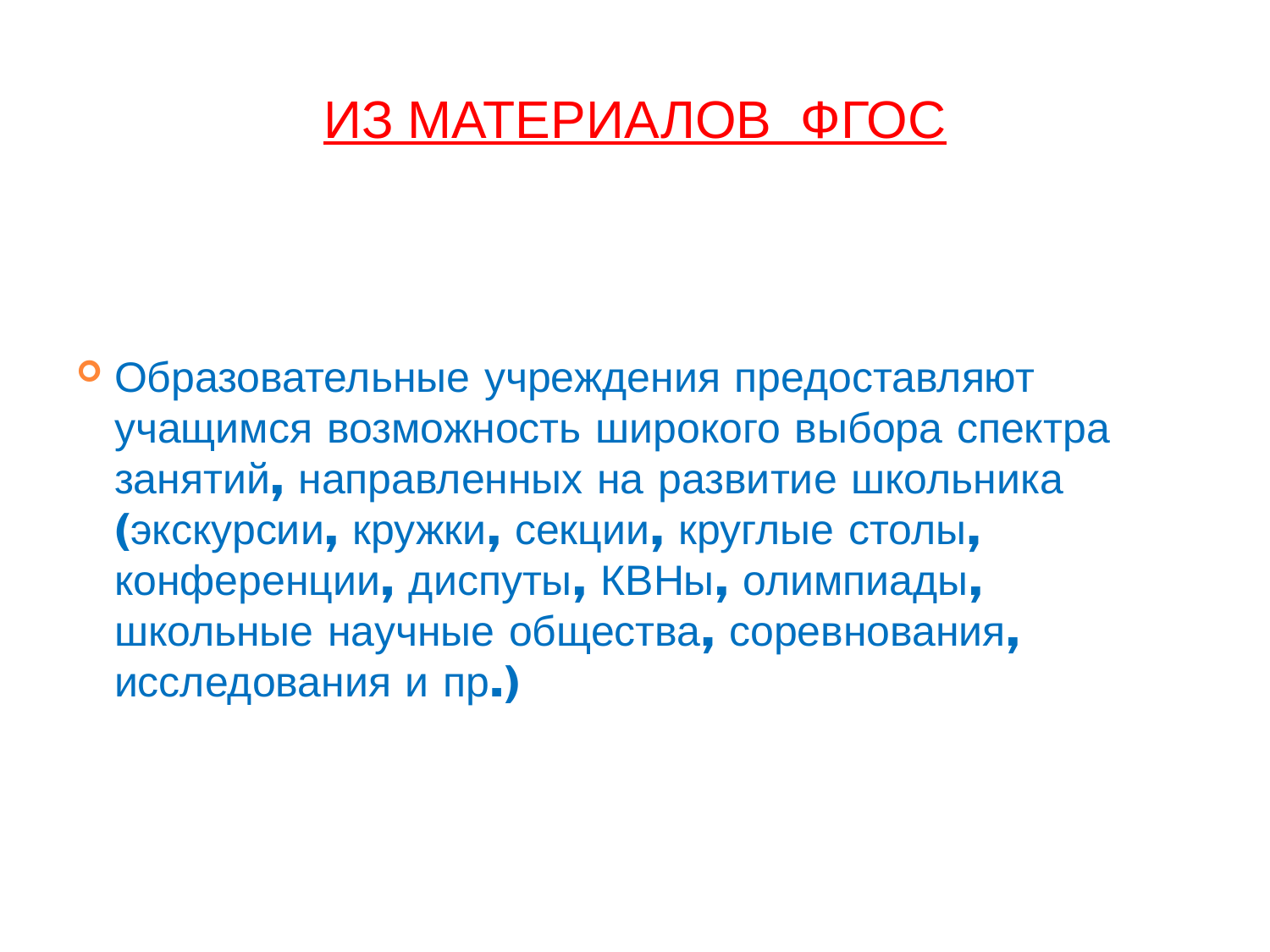

# Из материалов  ФГОС

Образовательные учреждения предоставляют учащимся возможность широкого выбора спектра занятий, направленных на развитие школьника (экскурсии, кружки, секции, круглые столы, конференции, диспуты, КВНы, олимпиады, школьные научные общества, соревнования, исследования и пр.)